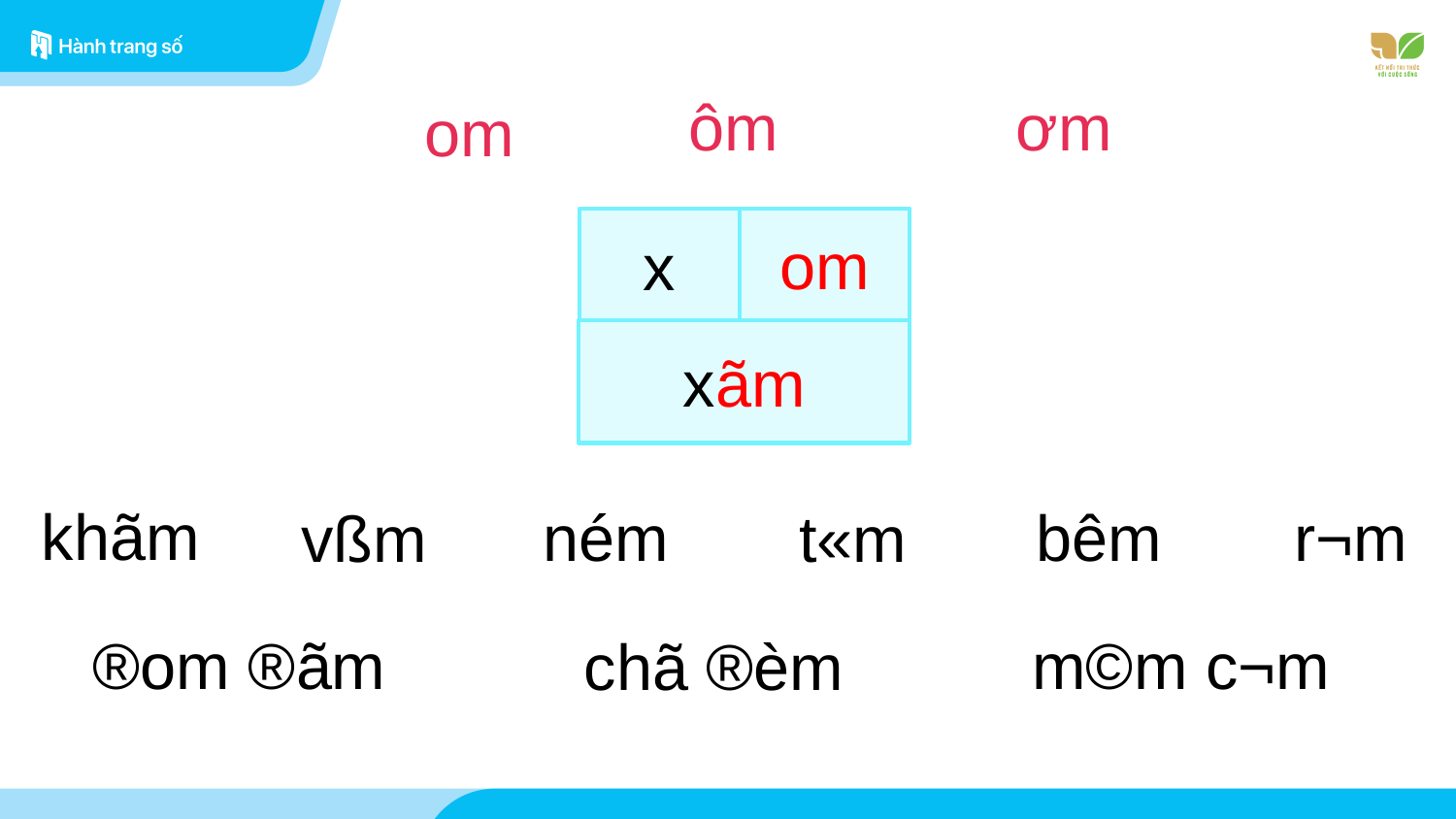

ơm

ôm

om

om
x
xãm
khãm
bêm
r¬m
ném
  vßm
t«m
m©m c¬m
®om ®ãm
chã ®èm